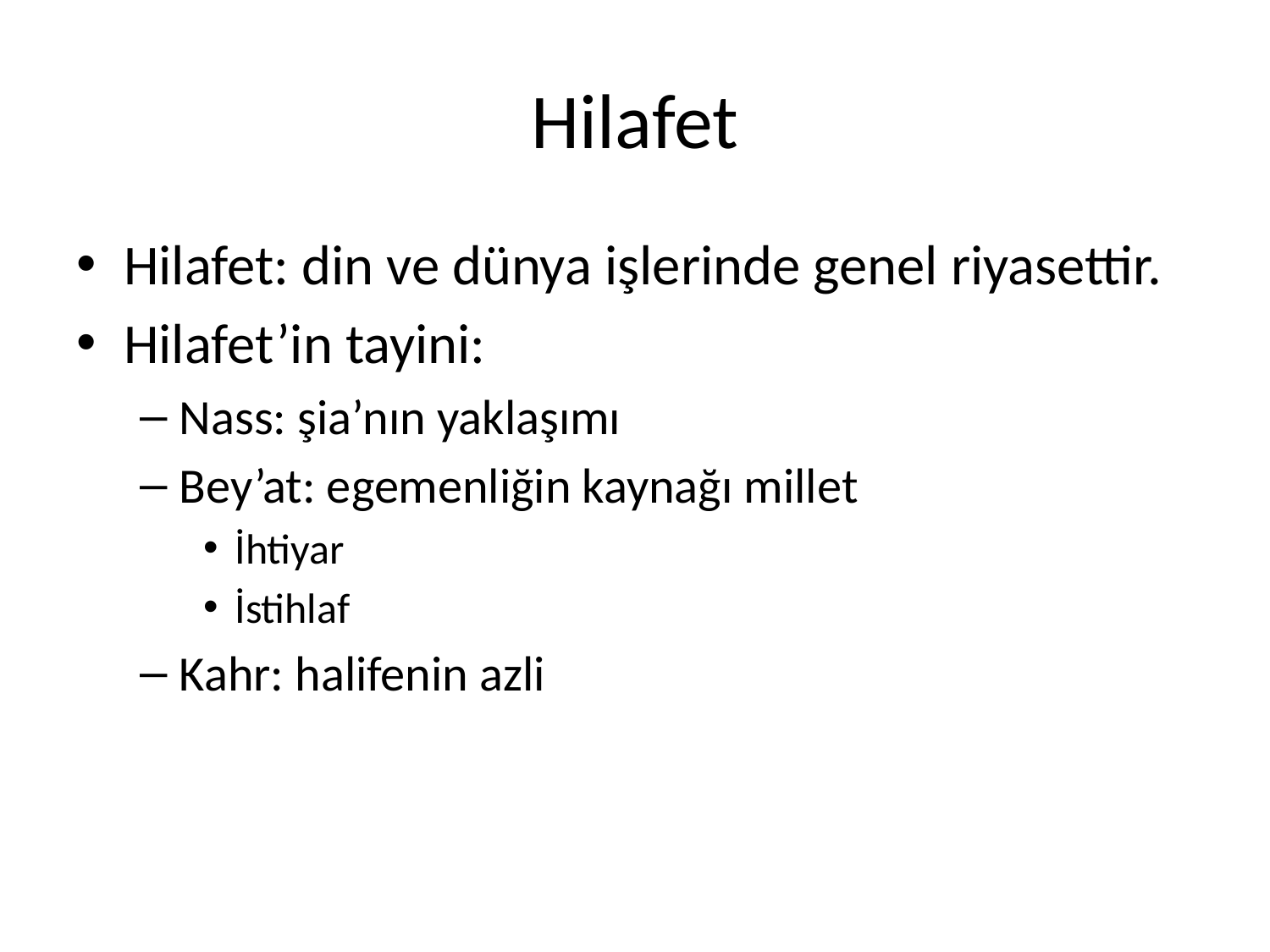

# Hilafet
Hilafet: din ve dünya işlerinde genel riyasettir.
Hilafet’in tayini:
Nass: şia’nın yaklaşımı
Bey’at: egemenliğin kaynağı millet
İhtiyar
İstihlaf
Kahr: halifenin azli